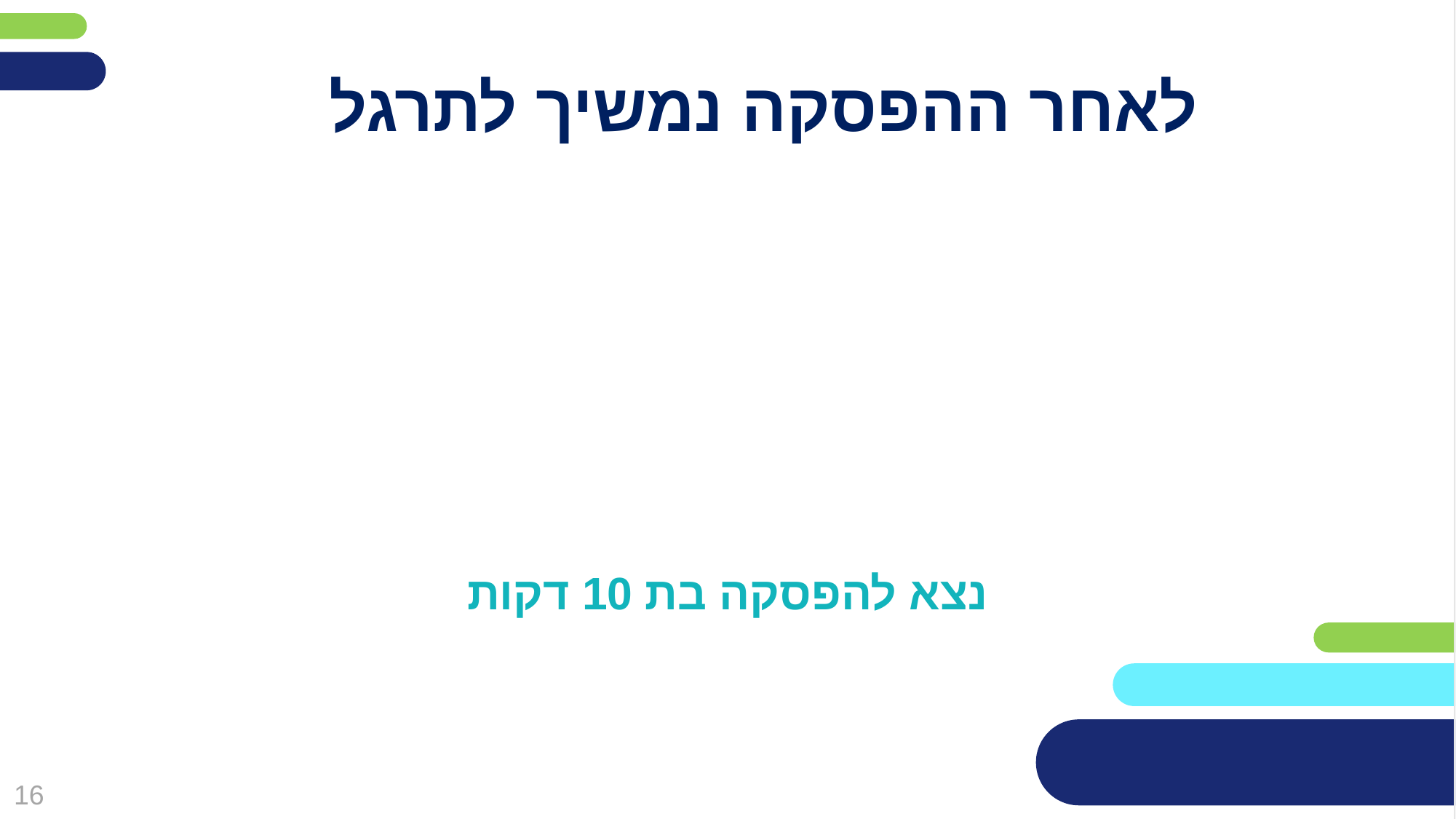

# לאחר ההפסקה נמשיך לתרגל
נצא להפסקה בת 10 דקות